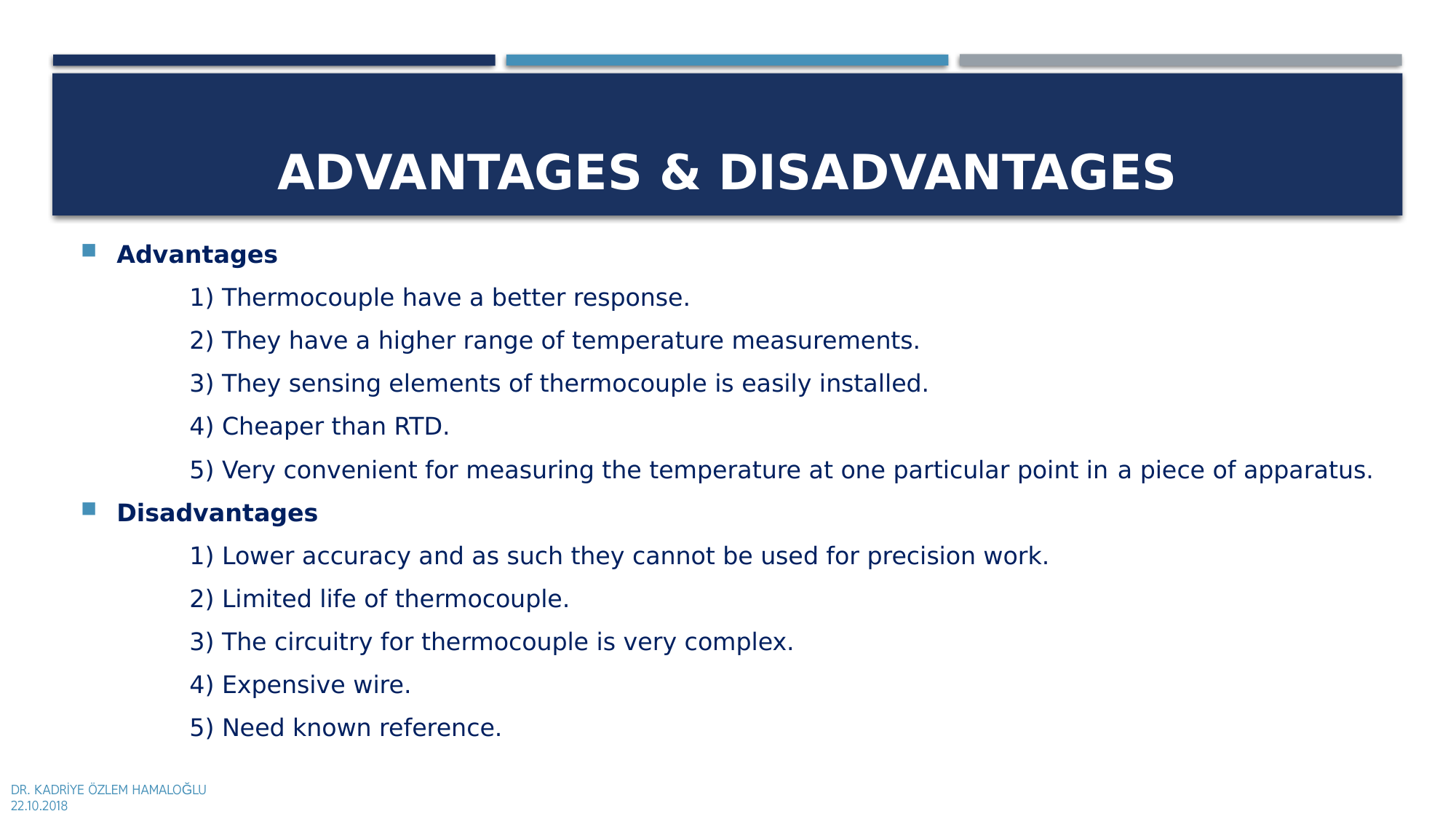

# ADVANTAGES & DISADVANTAGES
Advantages
	1) Thermocouple have a better response.
	2) They have a higher range of temperature measurements.
	3) They sensing elements of thermocouple is easily installed.
	4) Cheaper than RTD.
	5) Very convenient for measuring the temperature at one particular point in a piece of apparatus.
Disadvantages
	1) Lower accuracy and as such they cannot be used for precision work.
	2) Limited life of thermocouple.
	3) The circuitry for thermocouple is very complex.
	4) Expensive wire.
	5) Need known reference.
DR. KADRİYE ÖZLEM HAMALOĞLU
22.10.2018